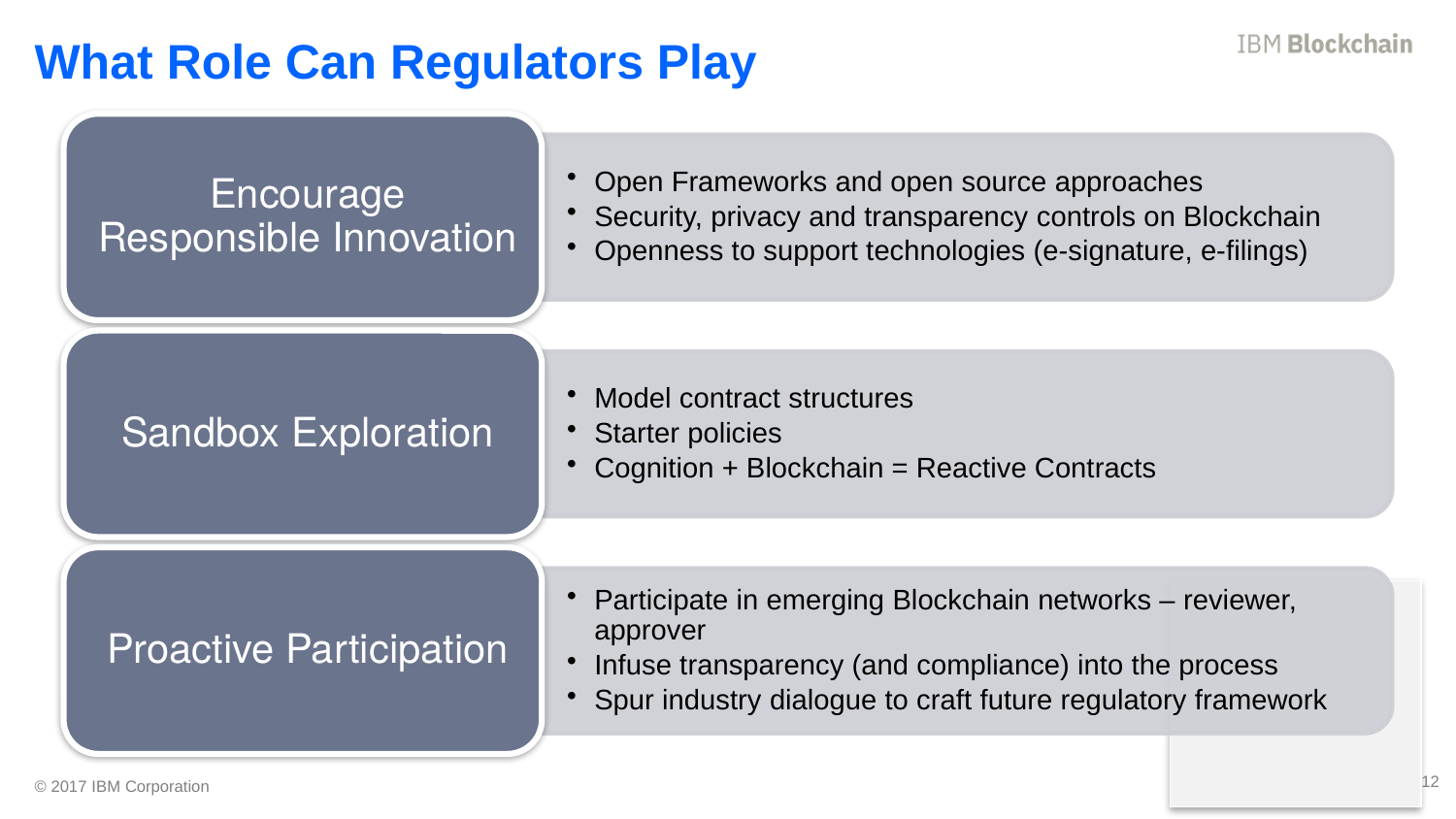

What Role Can Regulators Play
Open Frameworks and open source approaches
Security, privacy and transparency controls on Blockchain
Openness to support technologies (e-signature, e-filings)
Encourage Responsible Innovation
Model contract structures
Starter policies
Cognition + Blockchain = Reactive Contracts
Sandbox Exploration
Participate in emerging Blockchain networks – reviewer, approver
Infuse transparency (and compliance) into the process
Spur industry dialogue to craft future regulatory framework
Proactive Participation

12